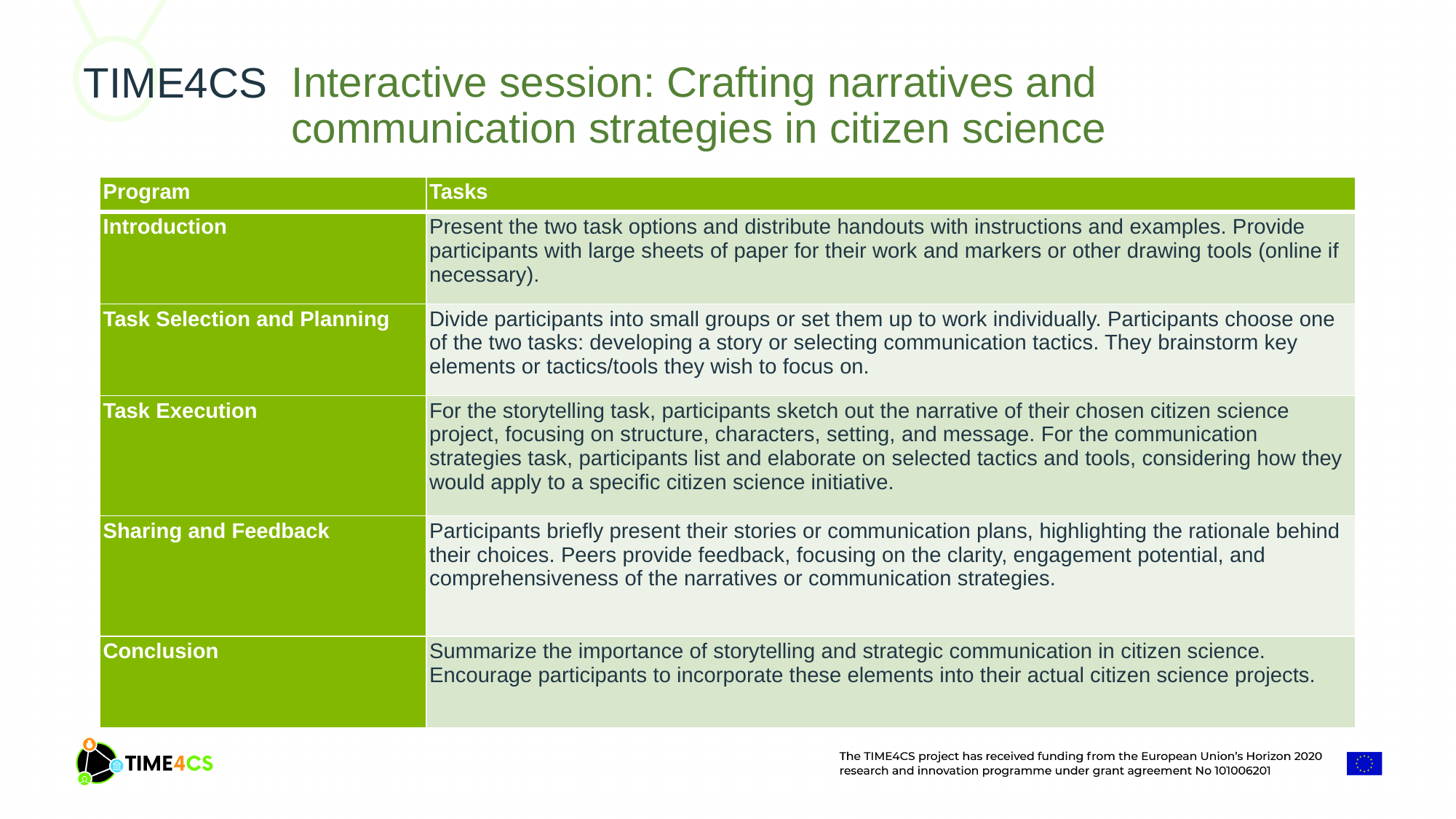

Interactive session: Crafting narratives and communication strategies in citizen science
| Program | Tasks |
| --- | --- |
| Introduction | Present the two task options and distribute handouts with instructions and examples. Provide participants with large sheets of paper for their work and markers or other drawing tools (online if necessary). |
| Task Selection and Planning | Divide participants into small groups or set them up to work individually. Participants choose one of the two tasks: developing a story or selecting communication tactics. They brainstorm key elements or tactics/tools they wish to focus on. |
| Task Execution | For the storytelling task, participants sketch out the narrative of their chosen citizen science project, focusing on structure, characters, setting, and message. For the communication strategies task, participants list and elaborate on selected tactics and tools, considering how they would apply to a specific citizen science initiative. |
| Sharing and Feedback | Participants briefly present their stories or communication plans, highlighting the rationale behind their choices. Peers provide feedback, focusing on the clarity, engagement potential, and comprehensiveness of the narratives or communication strategies. |
| Conclusion | Summarize the importance of storytelling and strategic communication in citizen science. Encourage participants to incorporate these elements into their actual citizen science projects. |